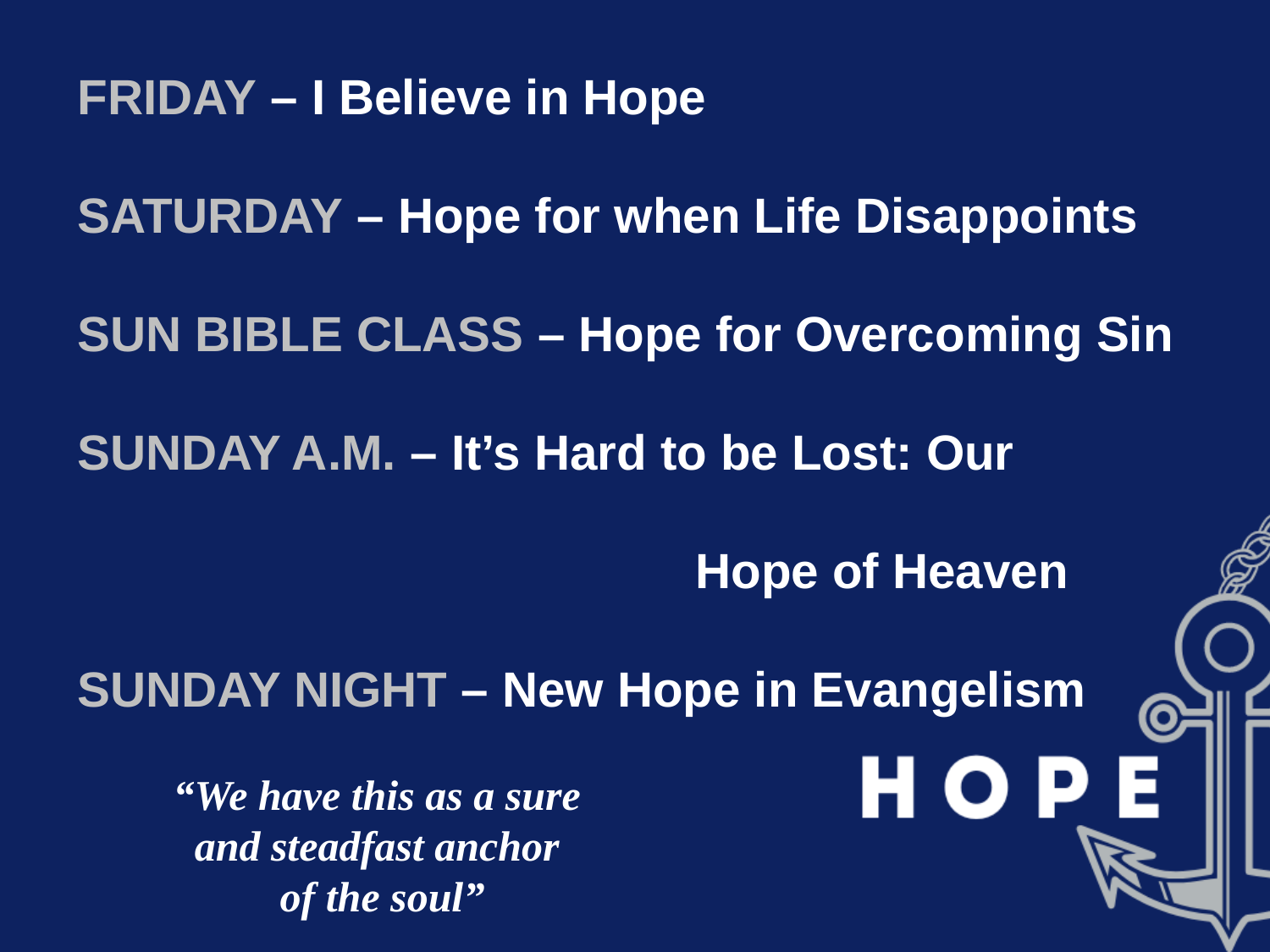

Friday – I Believe in Hope
Saturday – Hope for when Life Disappoints
Sun Bible class – Hope for Overcoming Sin
Sunday A.M. – It’s Hard to be Lost: Our
				        Hope of Heaven
Sunday night – New Hope in Evangelism

“We have this as a sure
and steadfast anchor
of the soul”